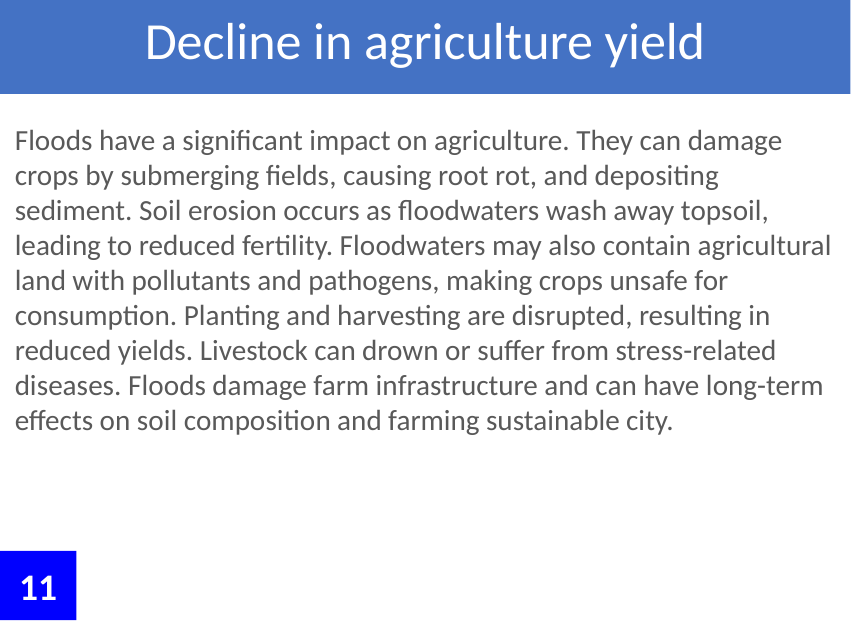

# Decline in agriculture yield
Floods have a significant impact on agriculture. They can damage crops by submerging fields, causing root rot, and depositing sediment. Soil erosion occurs as floodwaters wash away topsoil, leading to reduced fertility. Floodwaters may also contain agricultural land with pollutants and pathogens, making crops unsafe for consumption. Planting and harvesting are disrupted, resulting in reduced yields. Livestock can drown or suffer from stress-related diseases. Floods damage farm infrastructure and can have long-term effects on soil composition and farming sustainable city.
11